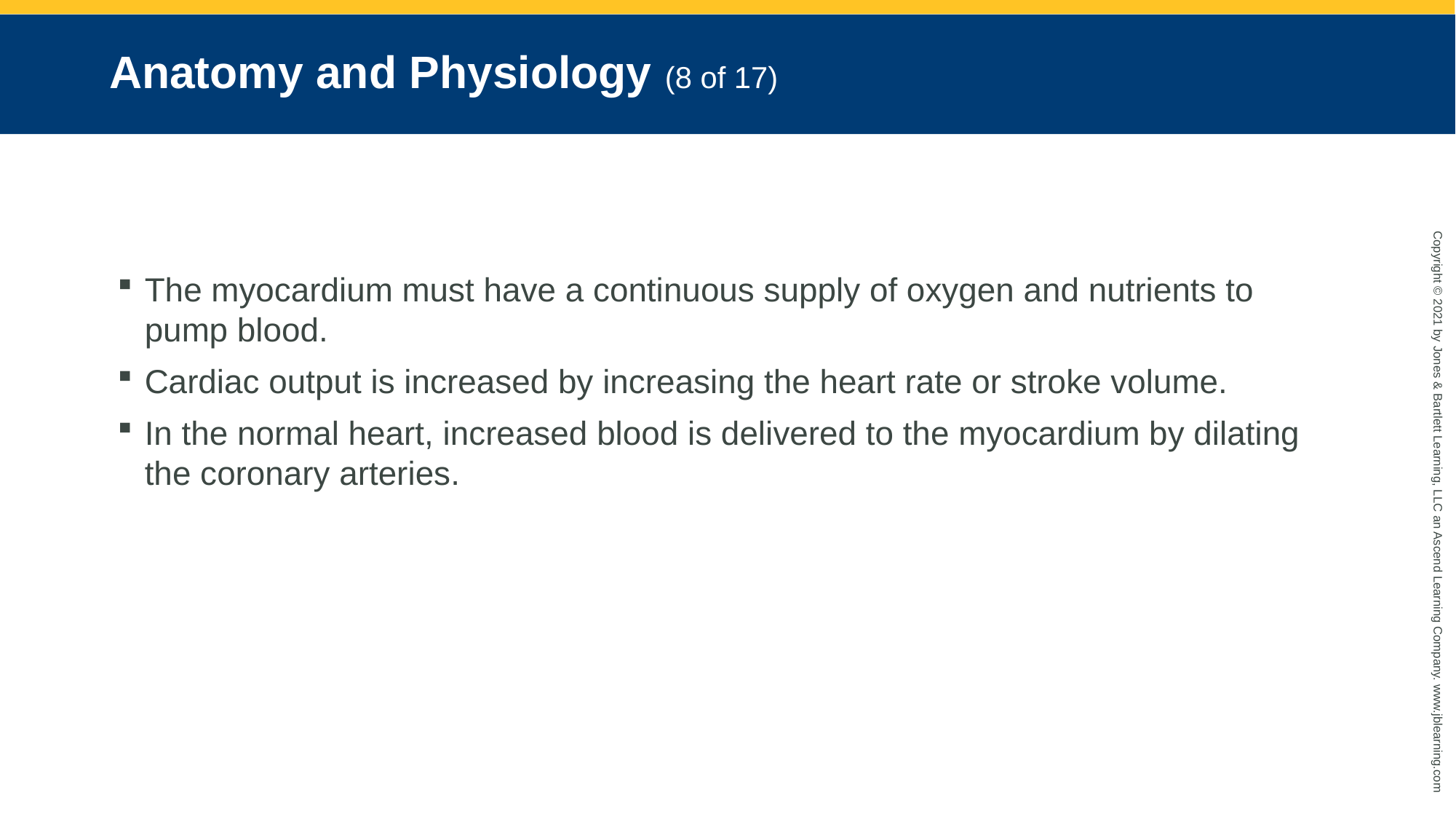

# Anatomy and Physiology (8 of 17)
The myocardium must have a continuous supply of oxygen and nutrients to pump blood.
Cardiac output is increased by increasing the heart rate or stroke volume.
In the normal heart, increased blood is delivered to the myocardium by dilating the coronary arteries.